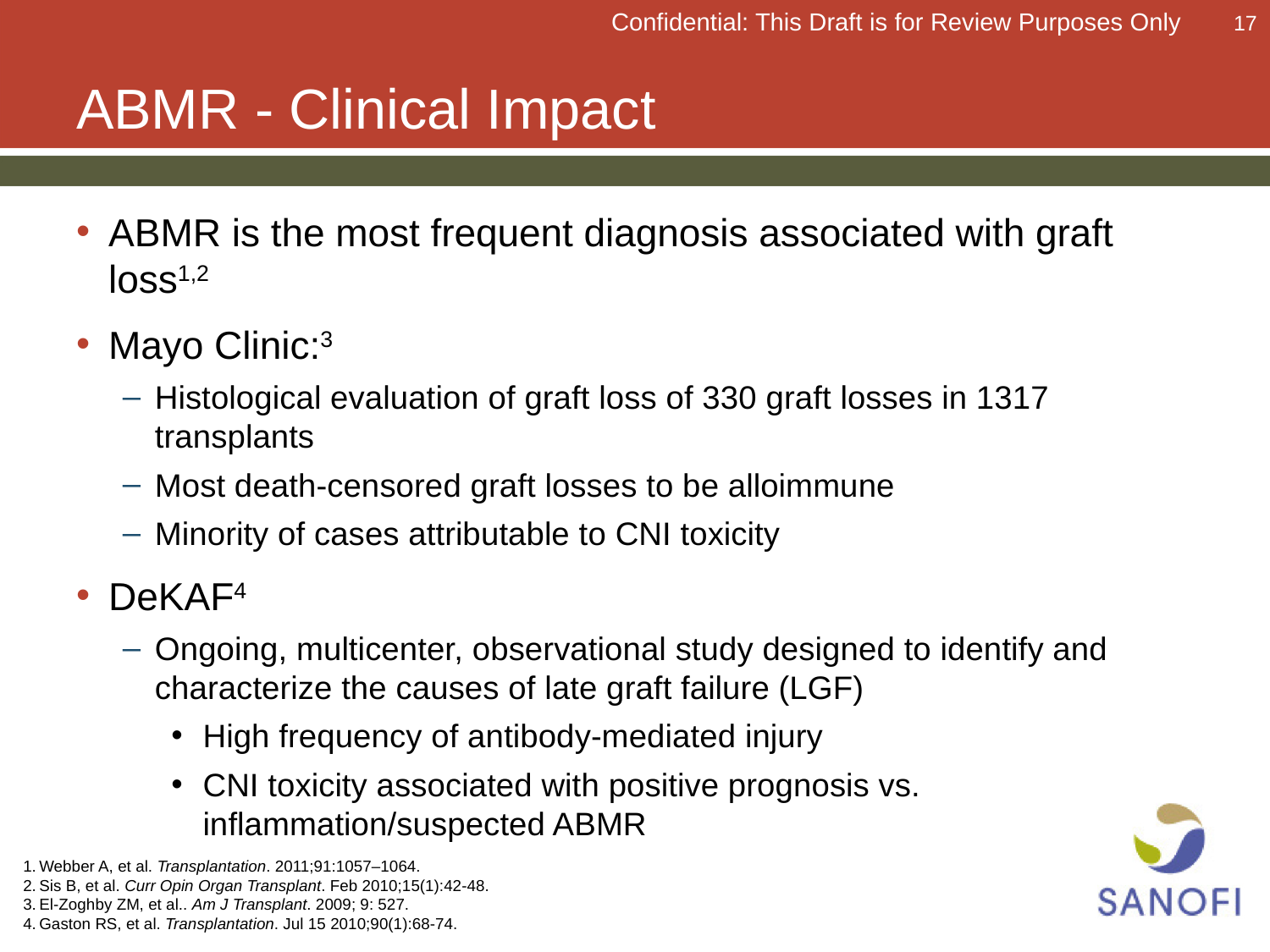

# ABMR - Clinical Impact
ABMR is the most frequent diagnosis associated with graft loss1,2
Mayo Clinic:3
Histological evaluation of graft loss of 330 graft losses in 1317 transplants
Most death-censored graft losses to be alloimmune
Minority of cases attributable to CNI toxicity
DeKAF4
Ongoing, multicenter, observational study designed to identify and characterize the causes of late graft failure (LGF)
High frequency of antibody-mediated injury
CNI toxicity associated with positive prognosis vs. inflammation/suspected ABMR

Webber A, et al. Transplantation. 2011;91:1057–1064.
Sis B, et al. Curr Opin Organ Transplant. Feb 2010;15(1):42-48.
El-Zoghby ZM, et al.. Am J Transplant. 2009; 9: 527.
Gaston RS, et al. Transplantation. Jul 15 2010;90(1):68-74.